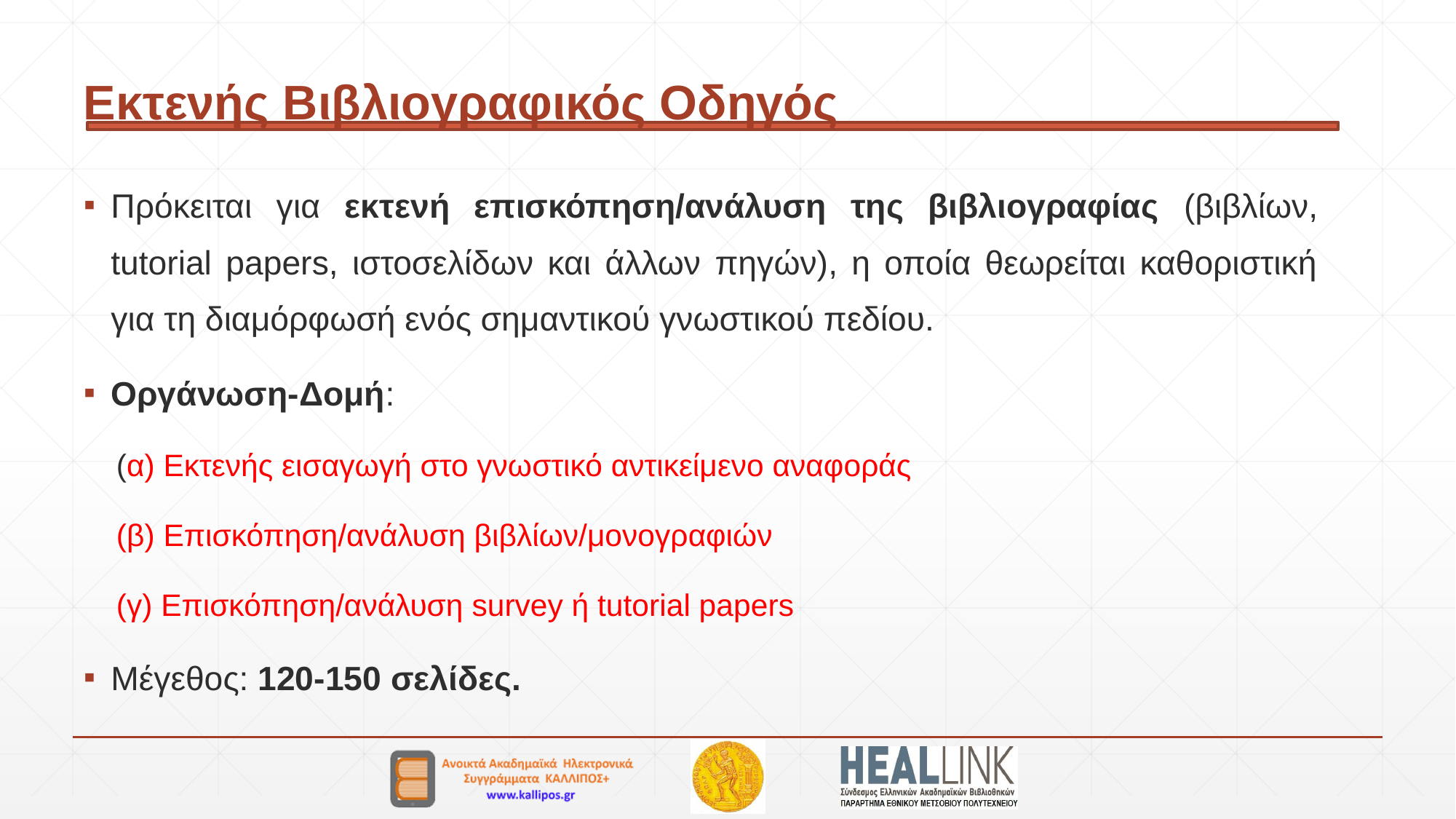

# Εκτενής Βιβλιογραφικός Οδηγός
Πρόκειται για εκτενή επισκόπηση/ανάλυση της βιβλιογραφίας (βιβλίων, tutorial papers, ιστοσελίδων και άλλων πηγών), η οποία θεωρείται καθοριστική για τη διαμόρφωσή ενός σημαντικού γνωστικού πεδίου.
Οργάνωση-Δομή:
(α) Εκτενής εισαγωγή στο γνωστικό αντικείμενο αναφοράς
(β) Επισκόπηση/ανάλυση βιβλίων/μονογραφιών
(γ) Επισκόπηση/ανάλυση survey ή tutorial papers
Μέγεθος: 120-150 σελίδες.